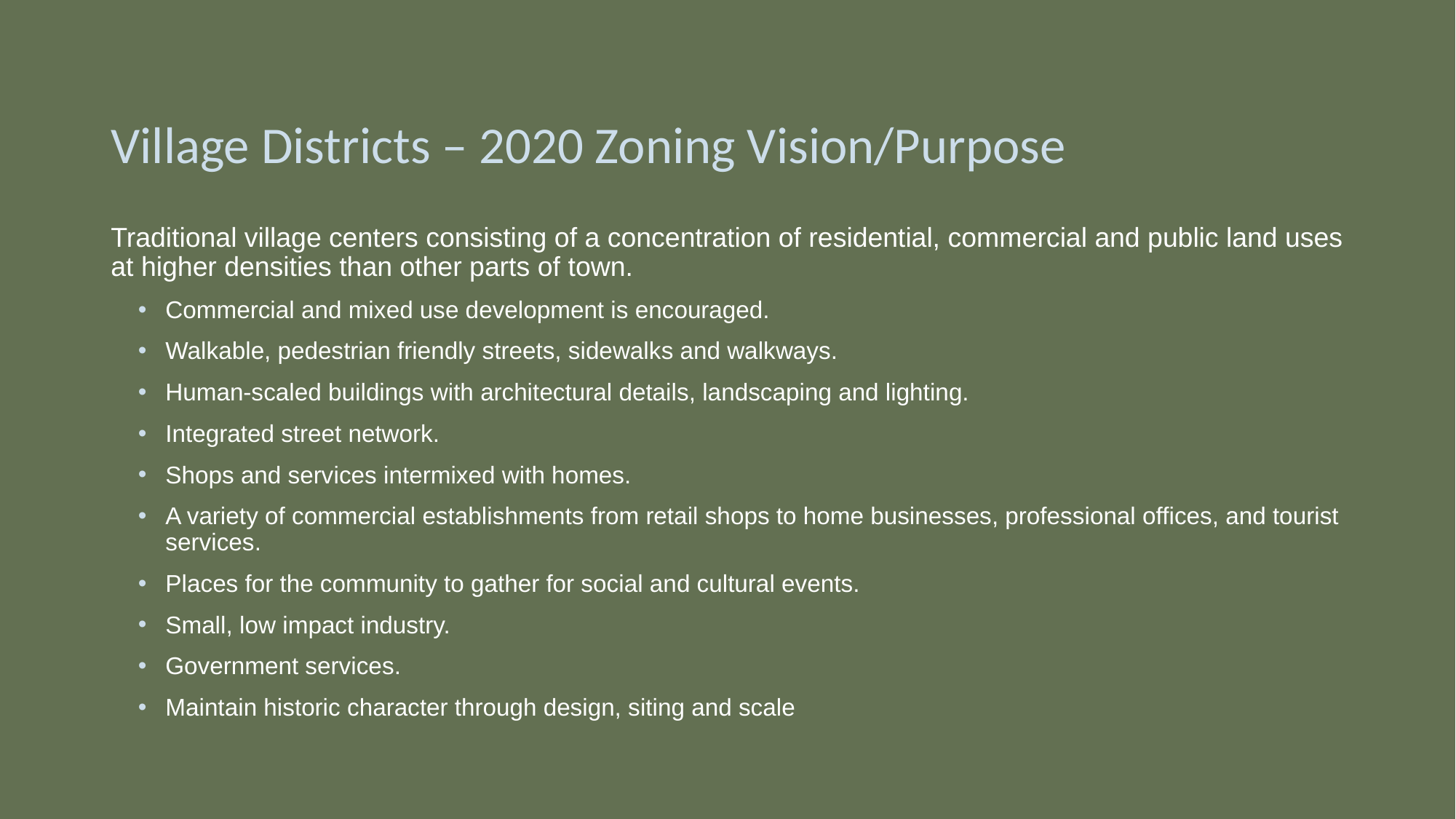

# Village Districts – 2020 Zoning Vision/Purpose
Traditional village centers consisting of a concentration of residential, commercial and public land uses at higher densities than other parts of town.
Commercial and mixed use development is encouraged.
Walkable, pedestrian friendly streets, sidewalks and walkways.
Human-scaled buildings with architectural details, landscaping and lighting.
Integrated street network.
Shops and services intermixed with homes.
A variety of commercial establishments from retail shops to home businesses, professional offices, and tourist services.
Places for the community to gather for social and cultural events.
Small, low impact industry.
Government services.
Maintain historic character through design, siting and scale